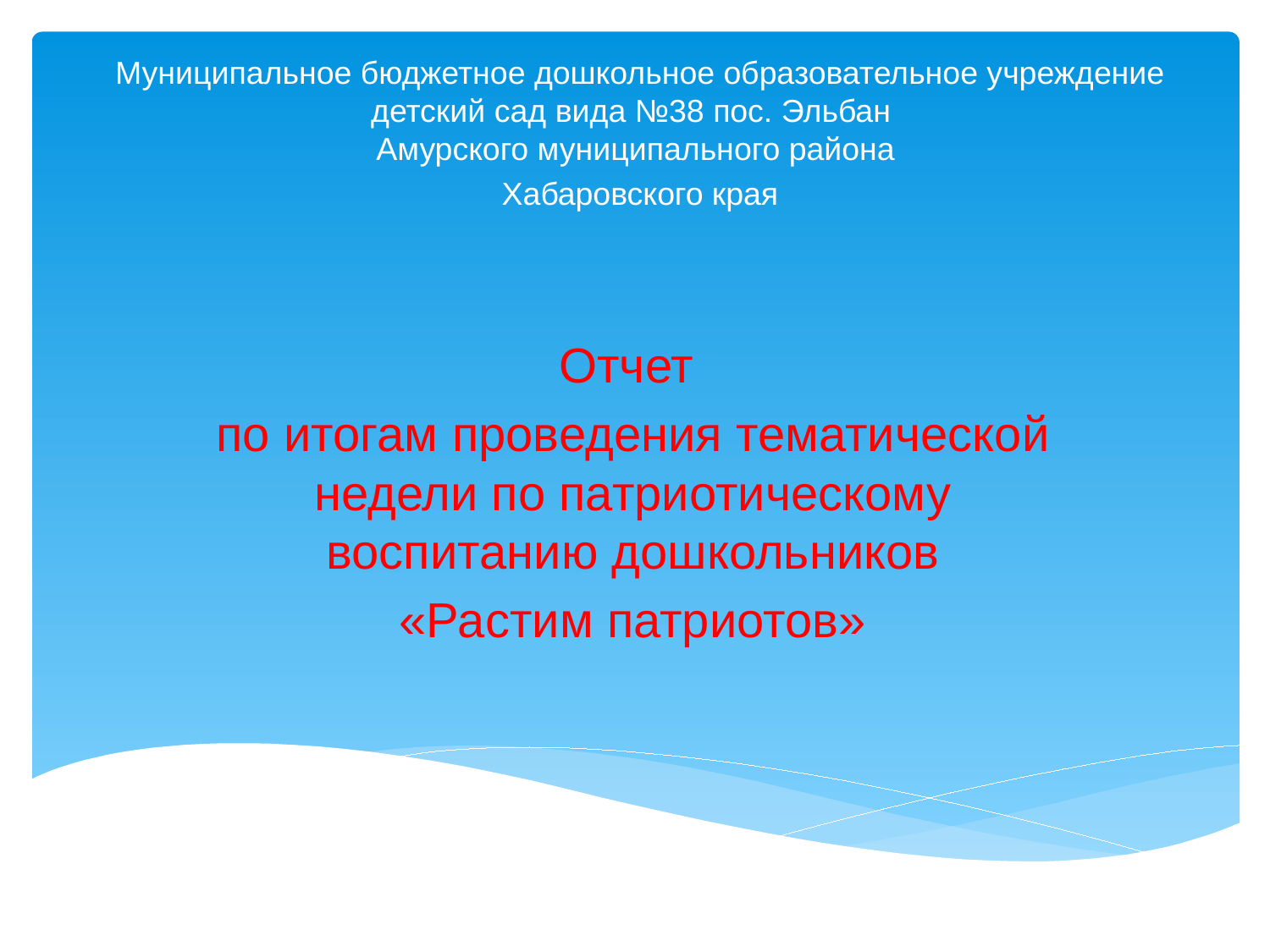

Муниципальное бюджетное дошкольное образовательное учреждение
детский сад вида №38 пос. Эльбан
Амурского муниципального района
Хабаровского края
Отчет
по итогам проведения тематической недели по патриотическому воспитанию дошкольников
«Растим патриотов»